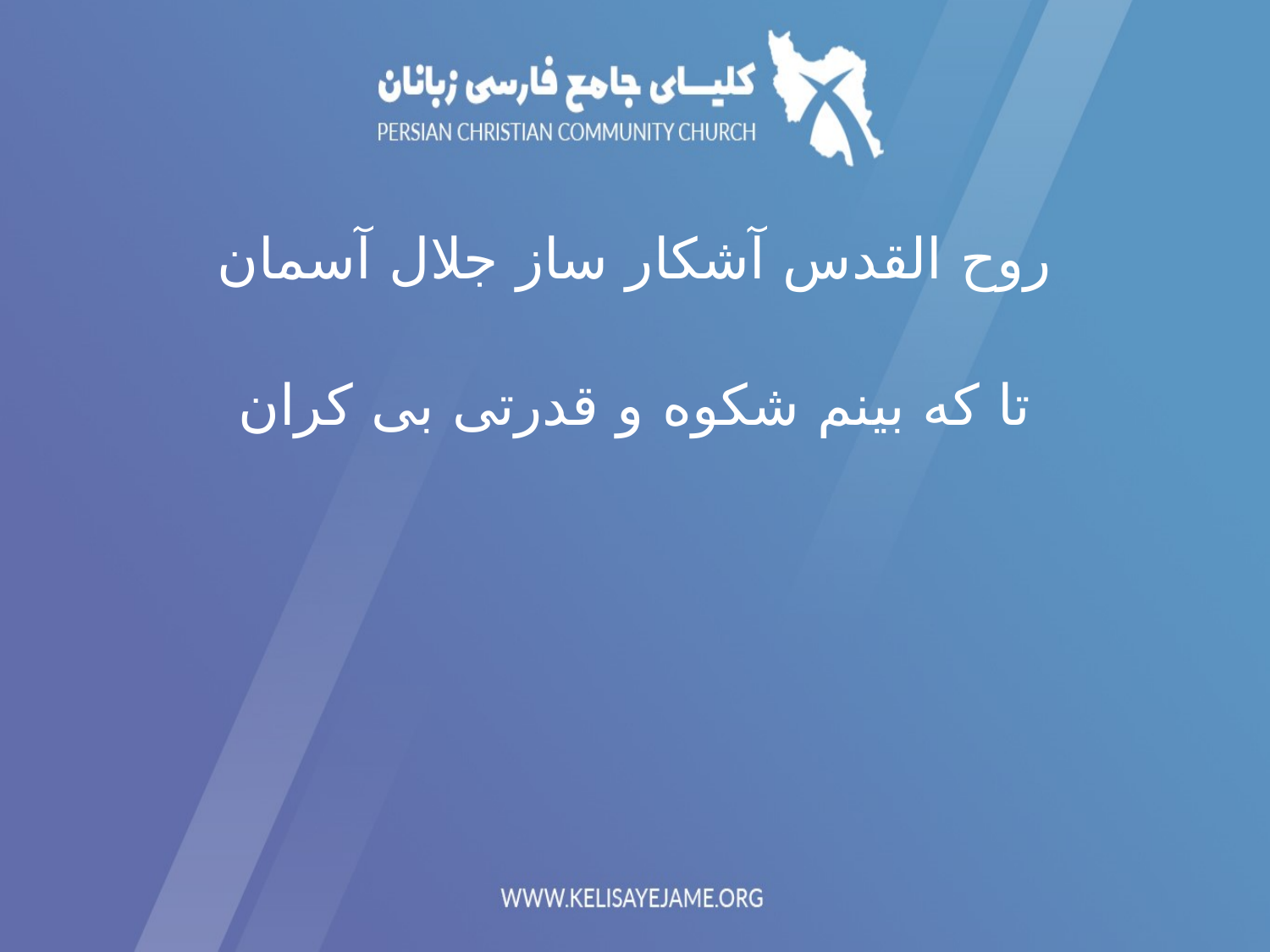

روح القدس آشکار ساز جلال آسمان
تا که بینم شکوه و قدرتی بی کران